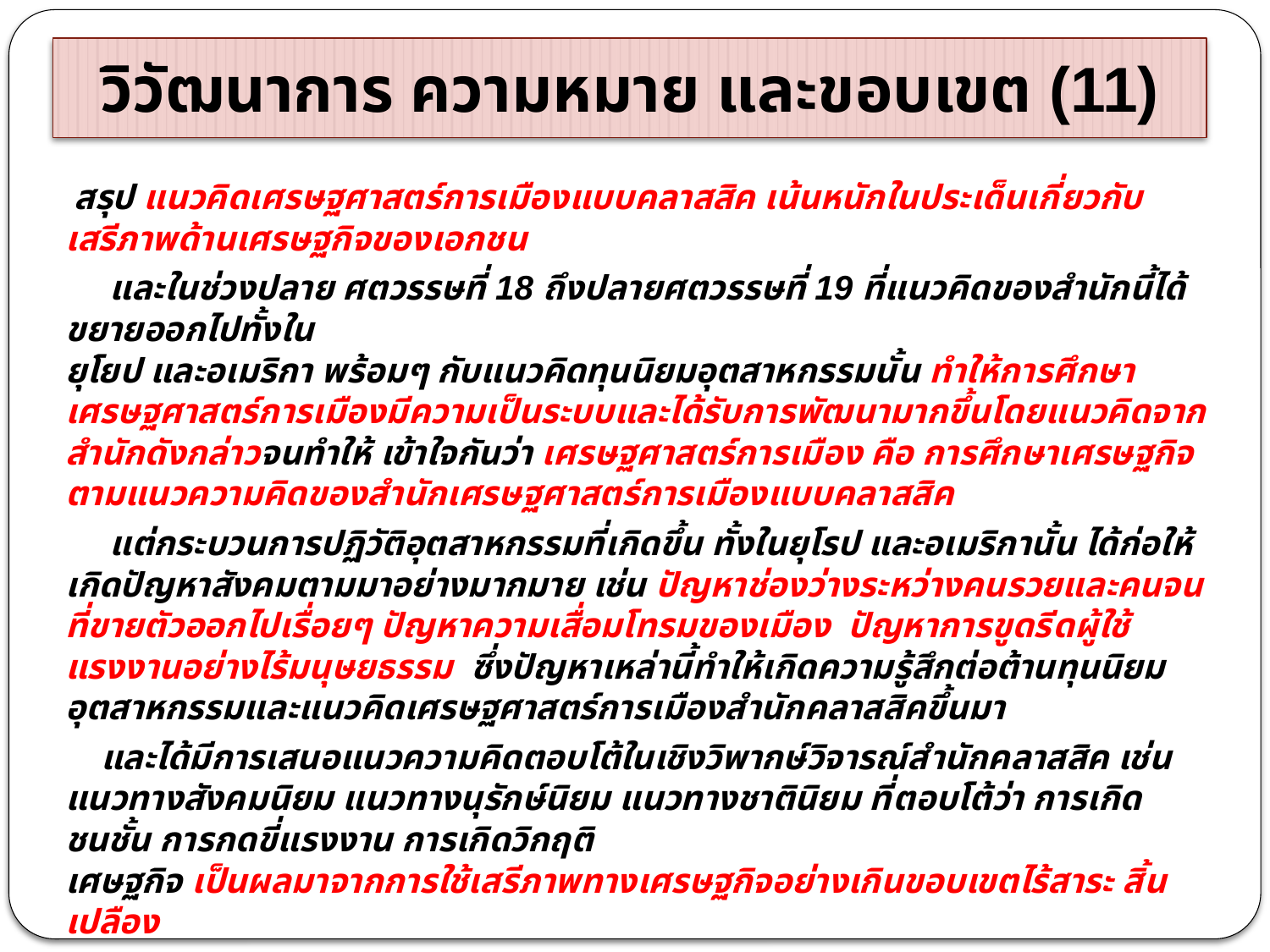

# วิวัฒนาการ ความหมาย และขอบเขต (11)
 สรุป แนวคิดเศรษฐศาสตร์การเมืองแบบคลาสสิค เน้นหนักในประเด็นเกี่ยวกับเสรีภาพด้านเศรษฐกิจของเอกชน
     และในช่วงปลาย ศตวรรษที่ 18 ถึงปลายศตวรรษที่ 19 ที่แนวคิดของสำนักนี้ได้ขยายออกไปทั้งใน
ยุโยป และอเมริกา พร้อมๆ กับแนวคิดทุนนิยมอุตสาหกรรมนั้น ทำให้การศึกษาเศรษฐศาสตร์การเมืองมีความเป็นระบบและได้รับการพัฒนามากขึ้นโดยแนวคิดจากสำนักดังกล่าวจนทำให้ เข้าใจกันว่า เศรษฐศาสตร์การเมือง คือ การศึกษาเศรษฐกิจตามแนวความคิดของสำนักเศรษฐศาสตร์การเมืองแบบคลาสสิค
     แต่กระบวนการปฏิวัติอุตสาหกรรมที่เกิดขึ้น ทั้งในยุโรป และอเมริกานั้น ได้ก่อให้เกิดปัญหาสังคมตามมาอย่างมากมาย เช่น ปัญหาช่องว่างระหว่างคนรวยและคนจนที่ขายตัวออกไปเรื่อยๆ ปัญหาความเสื่อมโทรมของเมือง  ปัญหาการขูดรีดผู้ใช้แรงงานอย่างไร้มนุษยธรรม  ซึ่งปัญหาเหล่านี้ทำให้เกิดความรู้สึกต่อต้านทุนนิยมอุตสาหกรรมและแนวคิดเศรษฐศาสตร์การเมืองสำนักคลาสสิคขึ้นมา
    และได้มีการเสนอแนวความคิดตอบโต้ในเชิงวิพากษ์วิจารณ์สำนักคลาสสิค เช่น แนวทางสังคมนิยม แนวทางนุรักษ์นิยม แนวทางชาตินิยม ที่ตอบโต้ว่า การเกิดชนชั้น การกดขี่แรงงาน การเกิดวิกฤติ
เศษฐกิจ เป็นผลมาจากการใช้เสรีภาพทางเศรษฐกิจอย่างเกินขอบเขตไร้สาระ สิ้นเปลือง